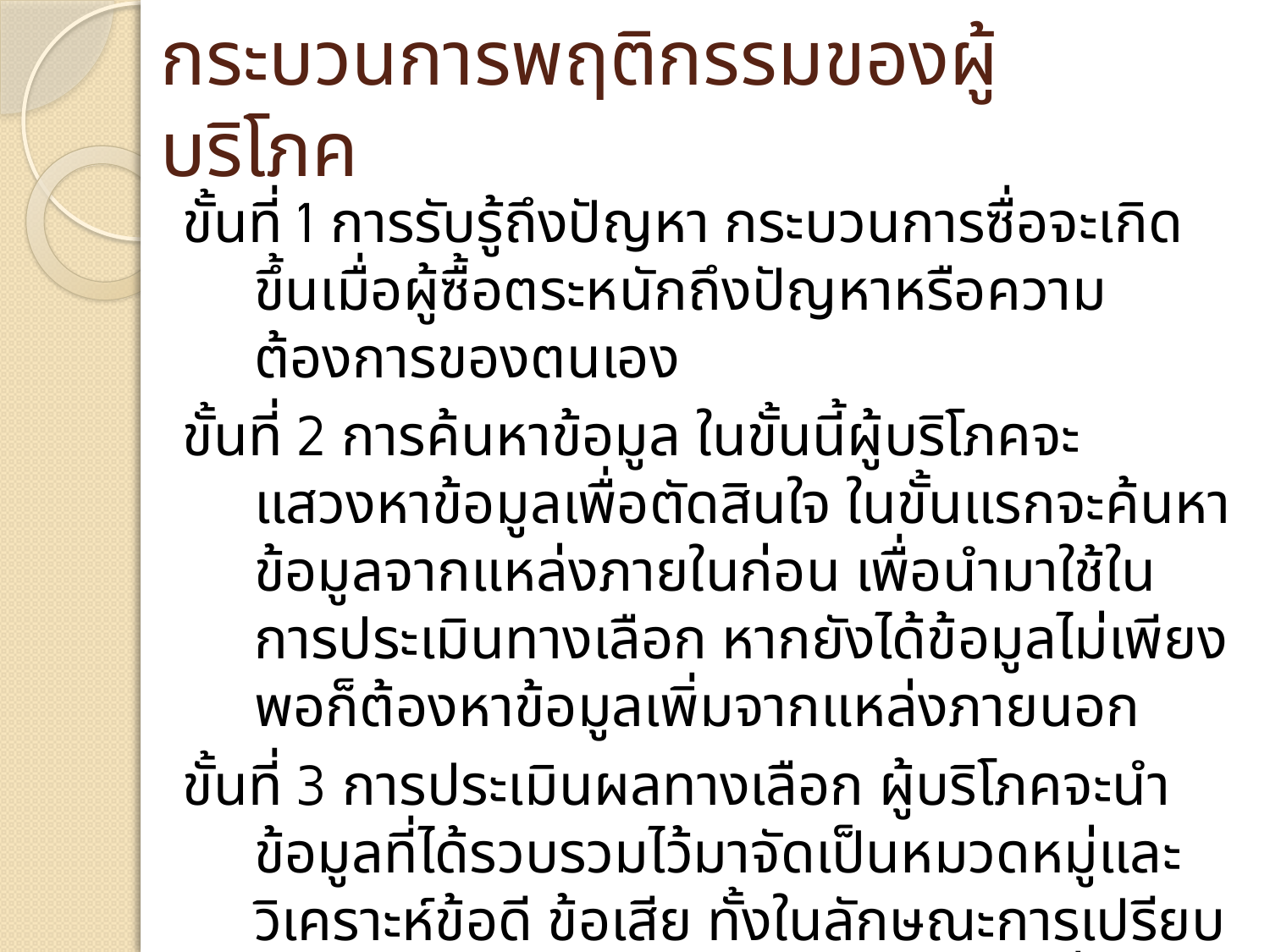

# กระบวนการพฤติกรรมของผู้บริโภค
ขั้นที่ 1 การรับรู้ถึงปัญหา กระบวนการซื่อจะเกิดขึ้นเมื่อผู้ซื้อตระหนักถึงปัญหาหรือความต้องการของตนเอง
ขั้นที่ 2 การค้นหาข้อมูล ในขั้นนี้ผู้บริโภคจะแสวงหาข้อมูลเพื่อตัดสินใจ ในขั้นแรกจะค้นหาข้อมูลจากแหล่งภายในก่อน เพื่อนำมาใช้ในการประเมินทางเลือก หากยังได้ข้อมูลไม่เพียงพอก็ต้องหาข้อมูลเพิ่มจากแหล่งภายนอก
ขั้นที่ 3 การประเมินผลทางเลือก ผู้บริโภคจะนำข้อมูลที่ได้รวบรวมไว้มาจัดเป็นหมวดหมู่และวิเคราะห์ข้อดี ข้อเสีย ทั้งในลักษณะการเปรียบเทียบหาทางเลือกและความคุ้มค่ามากที่สุด